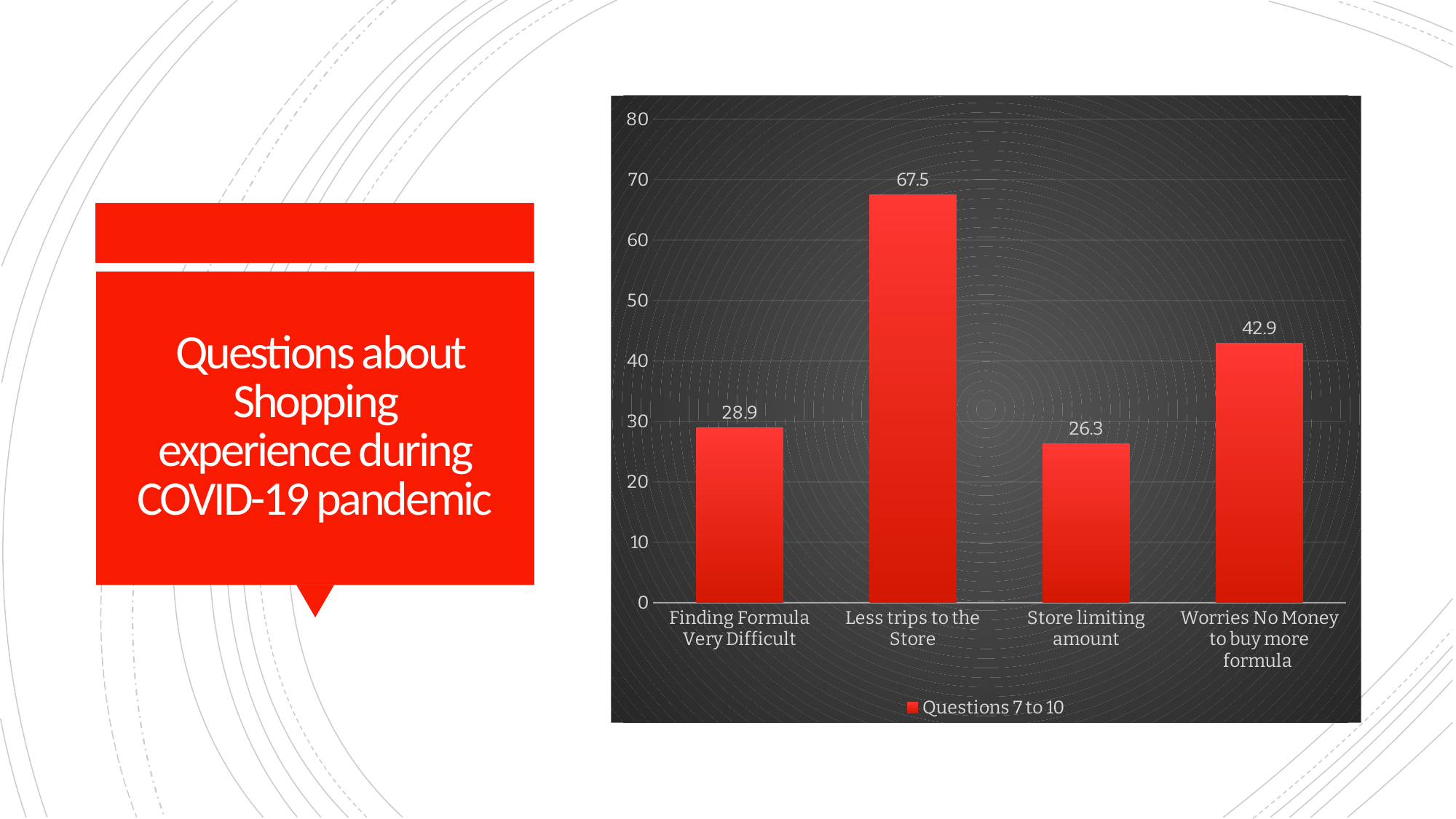

### Chart

| Category | Questions 7 to 10 |
|---|---|
| Finding Formula Very Difficult | 28.9 |
| Less trips to the Store | 67.5 |
| Store limiting amount | 26.3 |
| Worries No Money to buy more formula  | 42.9 |
# Questions about Shopping experience during COVID-19 pandemic